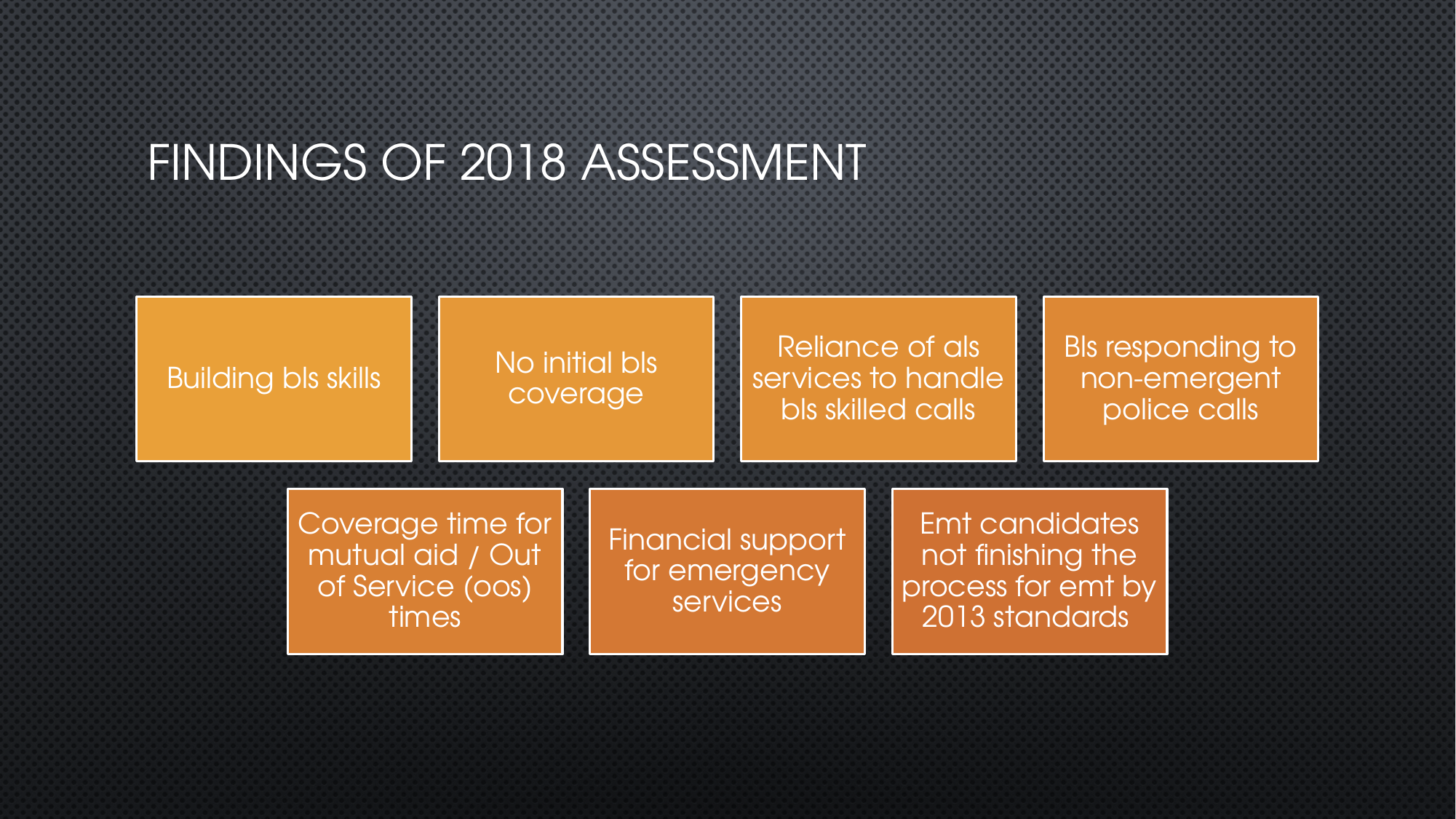

# Findings of 2018 assessment
Building bls skills
No initial bls coverage
Reliance of als services to handle bls skilled calls
Bls responding to non-emergent police calls
Coverage time for mutual aid / Out of Service (oos) times
Financial support for emergency services
Emt candidates not finishing the process for emt by 2013 standards